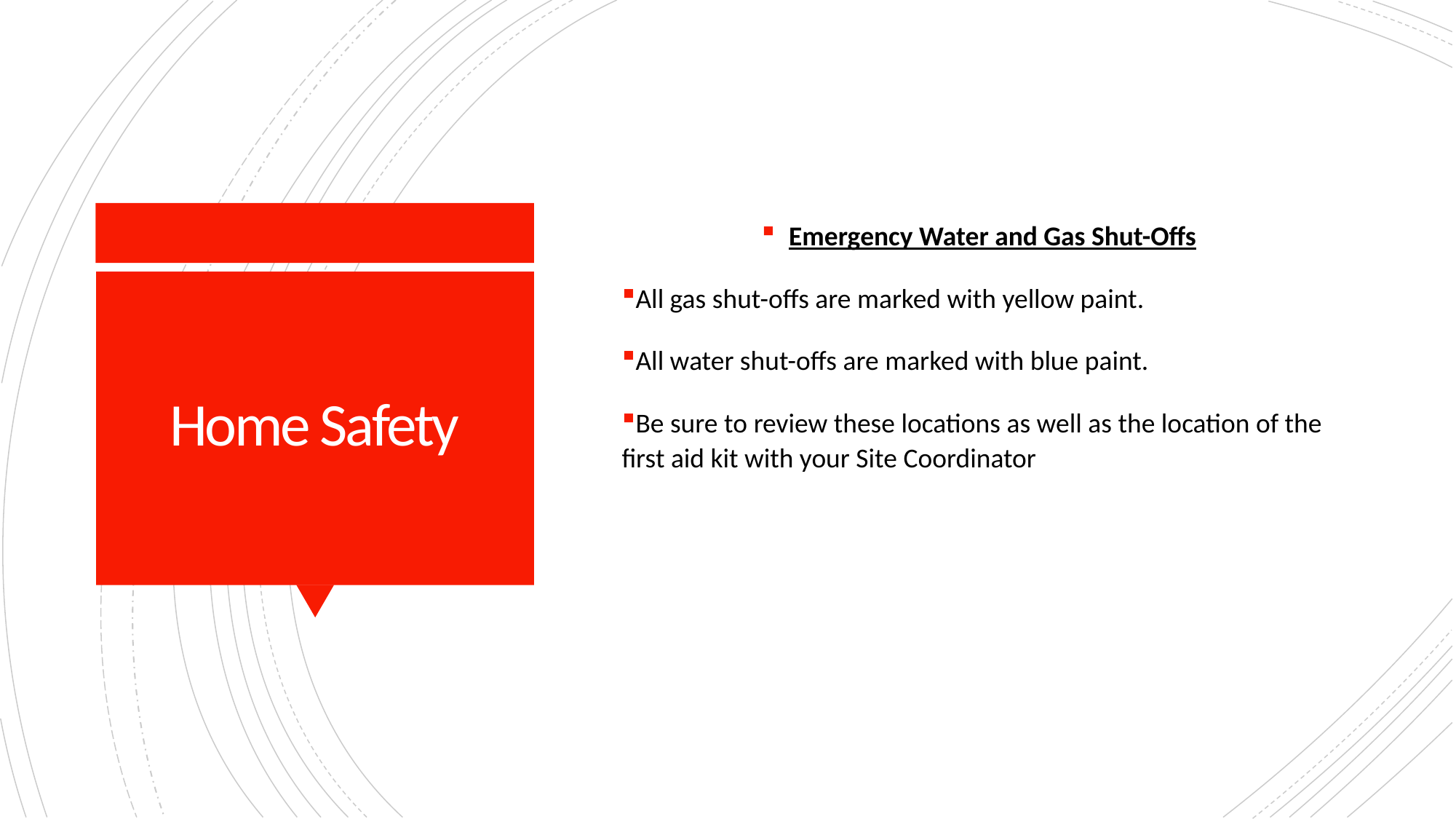

Emergency Water and Gas Shut-Offs
All gas shut-offs are marked with yellow paint.
All water shut-offs are marked with blue paint.
Be sure to review these locations as well as the location of the first aid kit with your Site Coordinator

# Home Safety